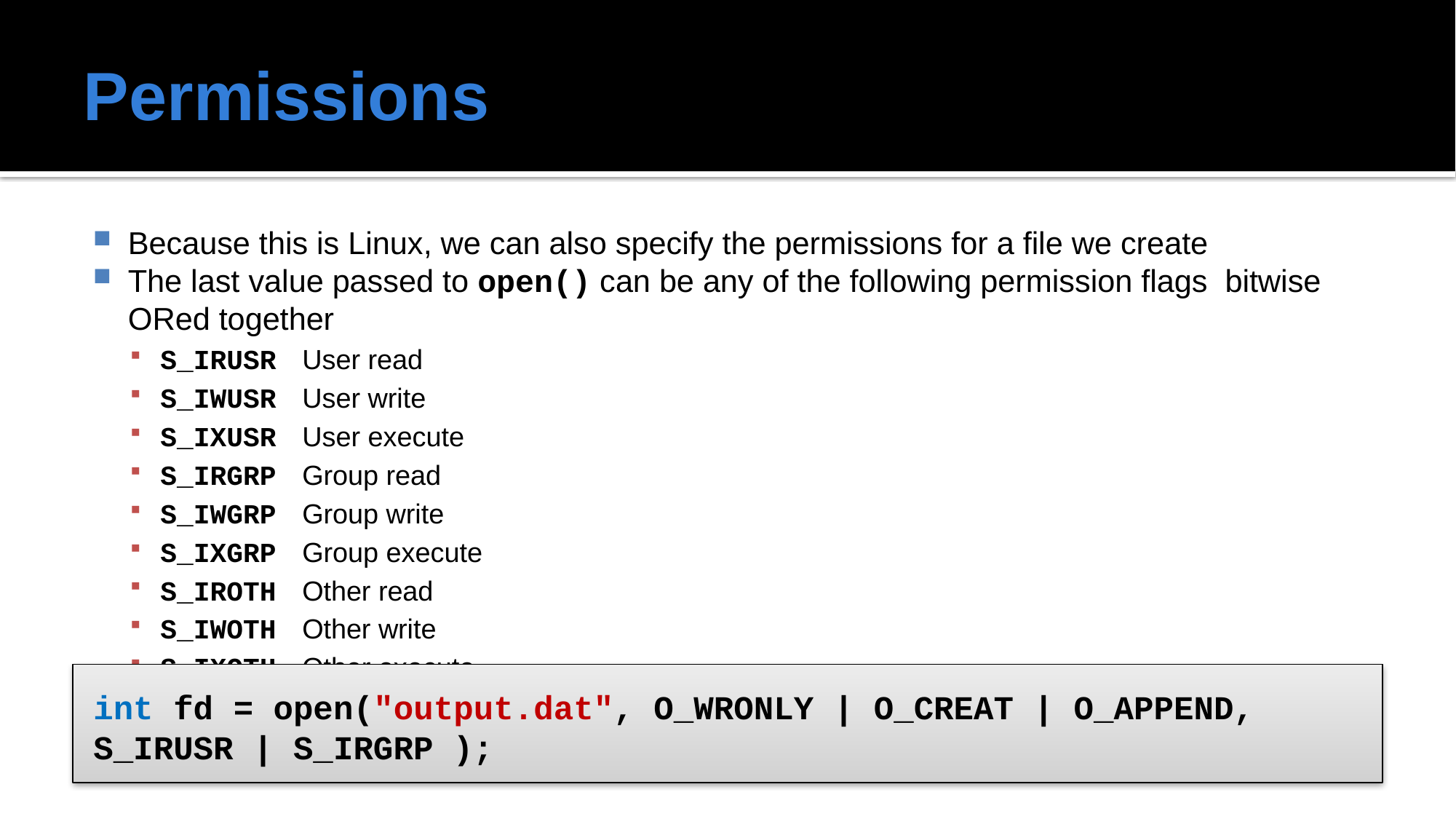

# Permissions
Because this is Linux, we can also specify the permissions for a file we create
The last value passed to open() can be any of the following permission flags  bitwise ORed together
S_IRUSR		User read
S_IWUSR 	User write
S_IXUSR		User execute
S_IRGRP 	Group read
S_IWGRP		Group write
S_IXGRP 	Group execute
S_IROTH		Other read
S_IWOTH		Other write
S_IXOTH 	Other execute
int fd = open("output.dat", O_WRONLY | O_CREAT | O_APPEND, S_IRUSR | S_IRGRP );